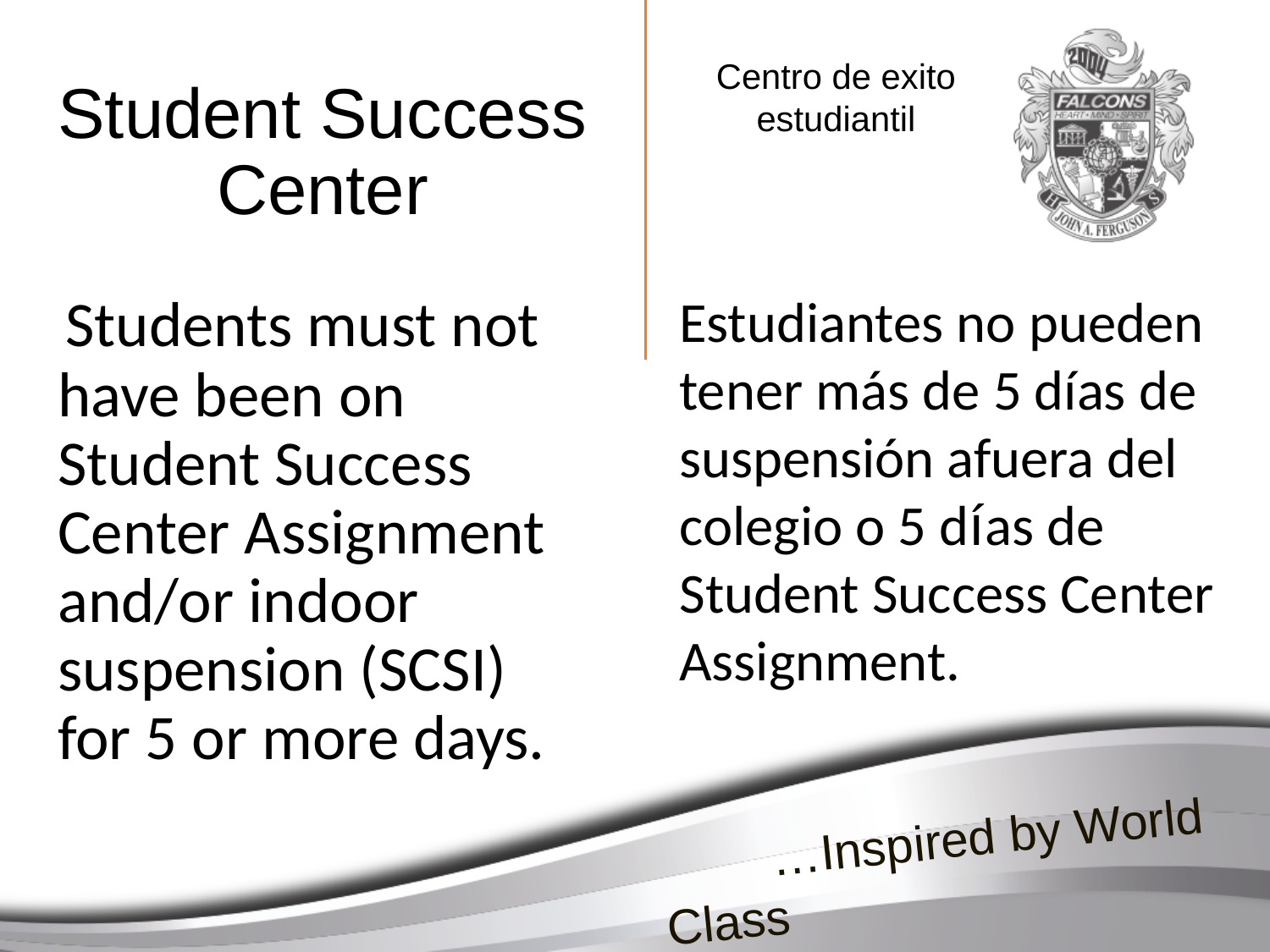

# Student Success Center
Centro de exito estudiantil
  Students must not have been on Student Success Center Assignment and/or indoor suspension (SCSI) for 5 or more days.

Estudiantes no pueden tener más de 5 días de suspensión afuera del colegio o 5 días de Student Success Center Assignment.
        …Inspired by World Class